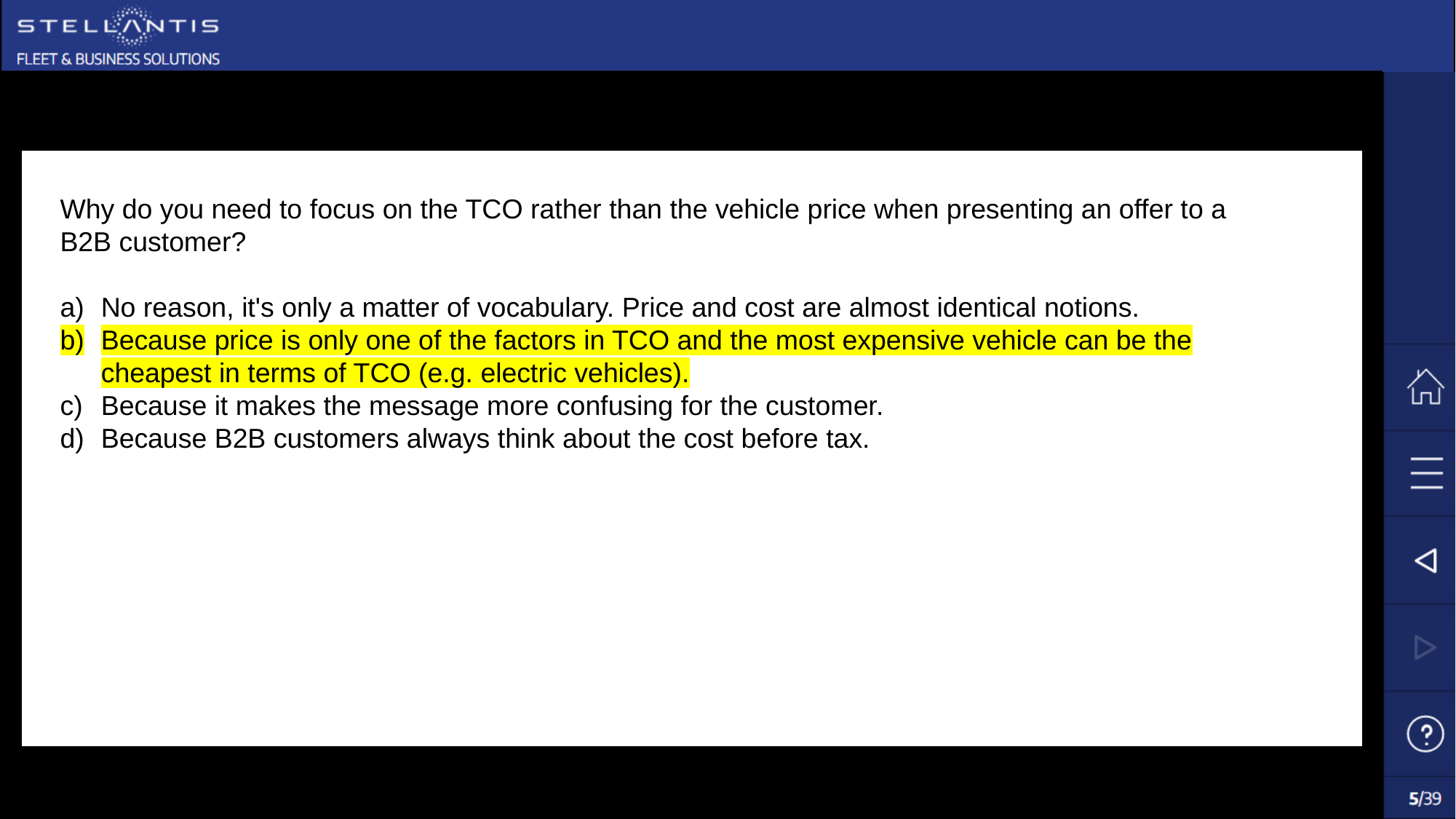

Why do you need to focus on the TCO rather than the vehicle price when presenting an offer to a B2B customer?

No reason, it's only a matter of vocabulary. Price and cost are almost identical notions.
Because price is only one of the factors in TCO and the most expensive vehicle can be the cheapest in terms of TCO (e.g. electric vehicles).
Because it makes the message more confusing for the customer.
Because B2B customers always think about the cost before tax.